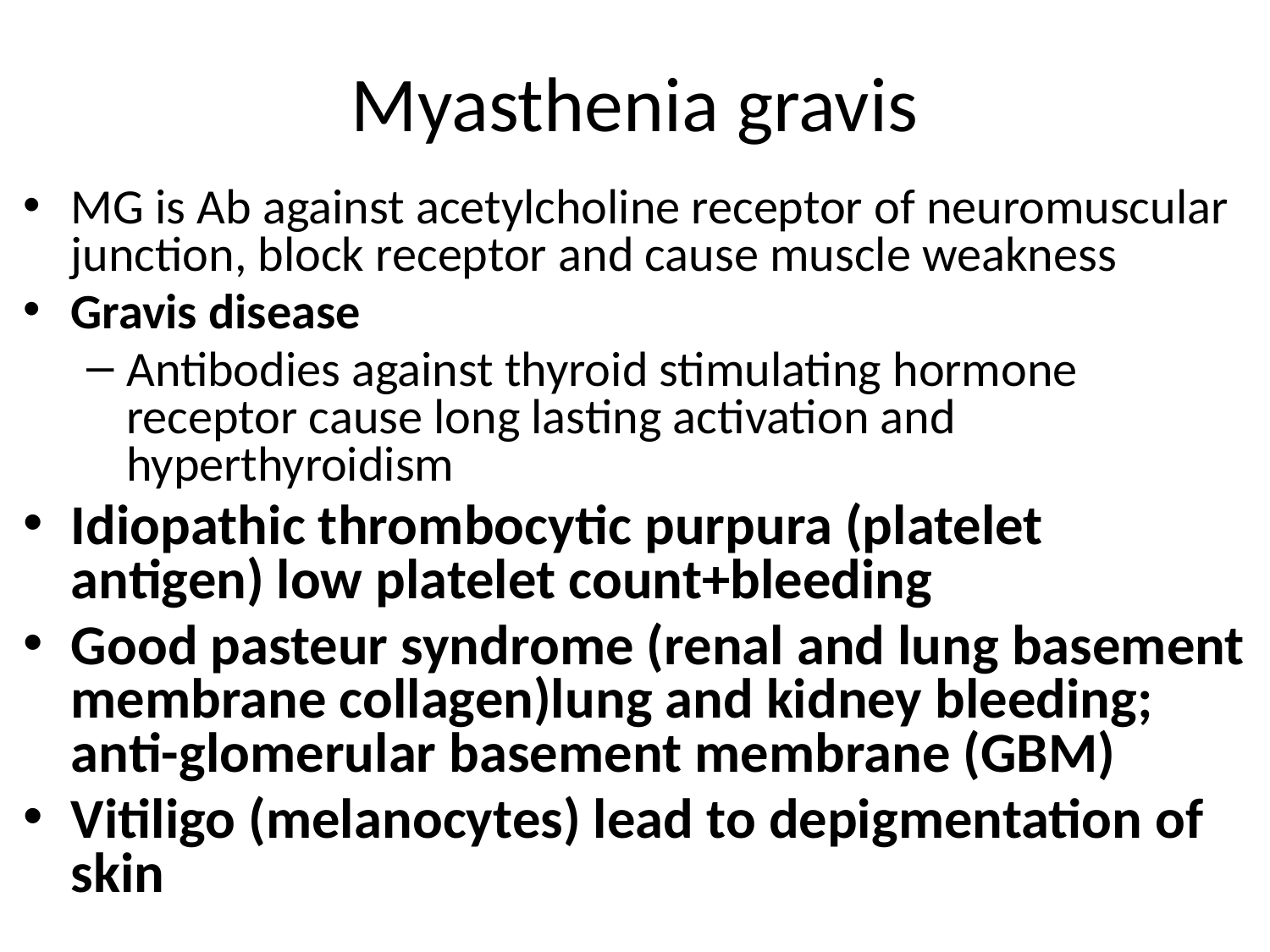

# Myasthenia gravis
MG is Ab against acetylcholine receptor of neuromuscular junction, block receptor and cause muscle weakness
Gravis disease
Antibodies against thyroid stimulating hormone receptor cause long lasting activation and hyperthyroidism
Idiopathic thrombocytic purpura (platelet antigen) low platelet count+bleeding
Good pasteur syndrome (renal and lung basement membrane collagen)lung and kidney bleeding; anti-glomerular basement membrane (GBM)
Vitiligo (melanocytes) lead to depigmentation of skin